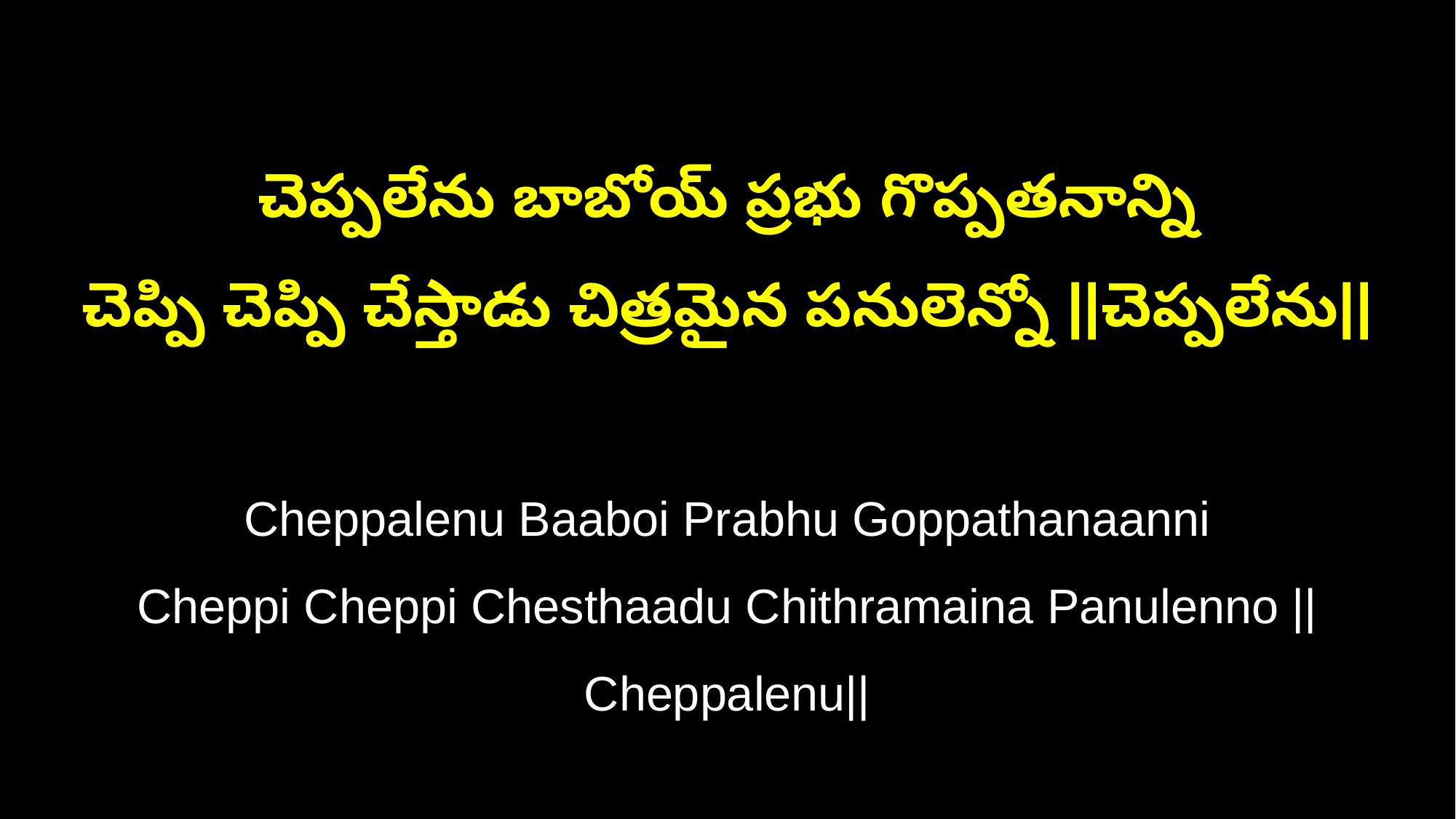

చెప్పలేను బాబోయ్ ప్రభు గొప్పతనాన్ని
చెప్పి చెప్పి చేస్తాడు చిత్రమైన పనులెన్నో ||చెప్పలేను||
Cheppalenu Baaboi Prabhu Goppathanaanni
Cheppi Cheppi Chesthaadu Chithramaina Panulenno ||Cheppalenu||